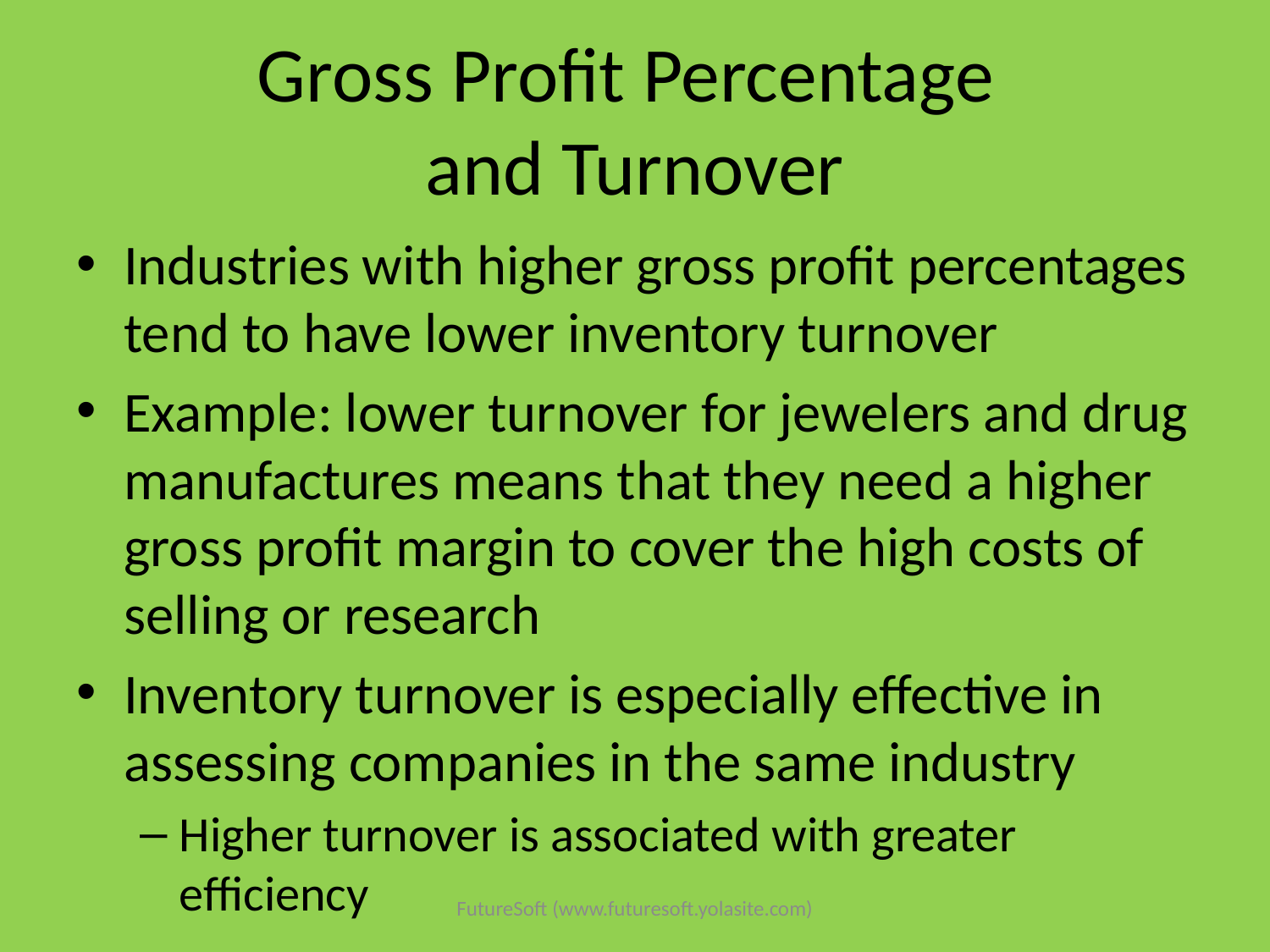

# Gross Profit Percentage and Turnover
Industries with higher gross profit percentages tend to have lower inventory turnover
Example: lower turnover for jewelers and drug manufactures means that they need a higher gross profit margin to cover the high costs of selling or research
Inventory turnover is especially effective in assessing companies in the same industry
Higher turnover is associated with greater efficiency
FutureSoft (www.futuresoft.yolasite.com)